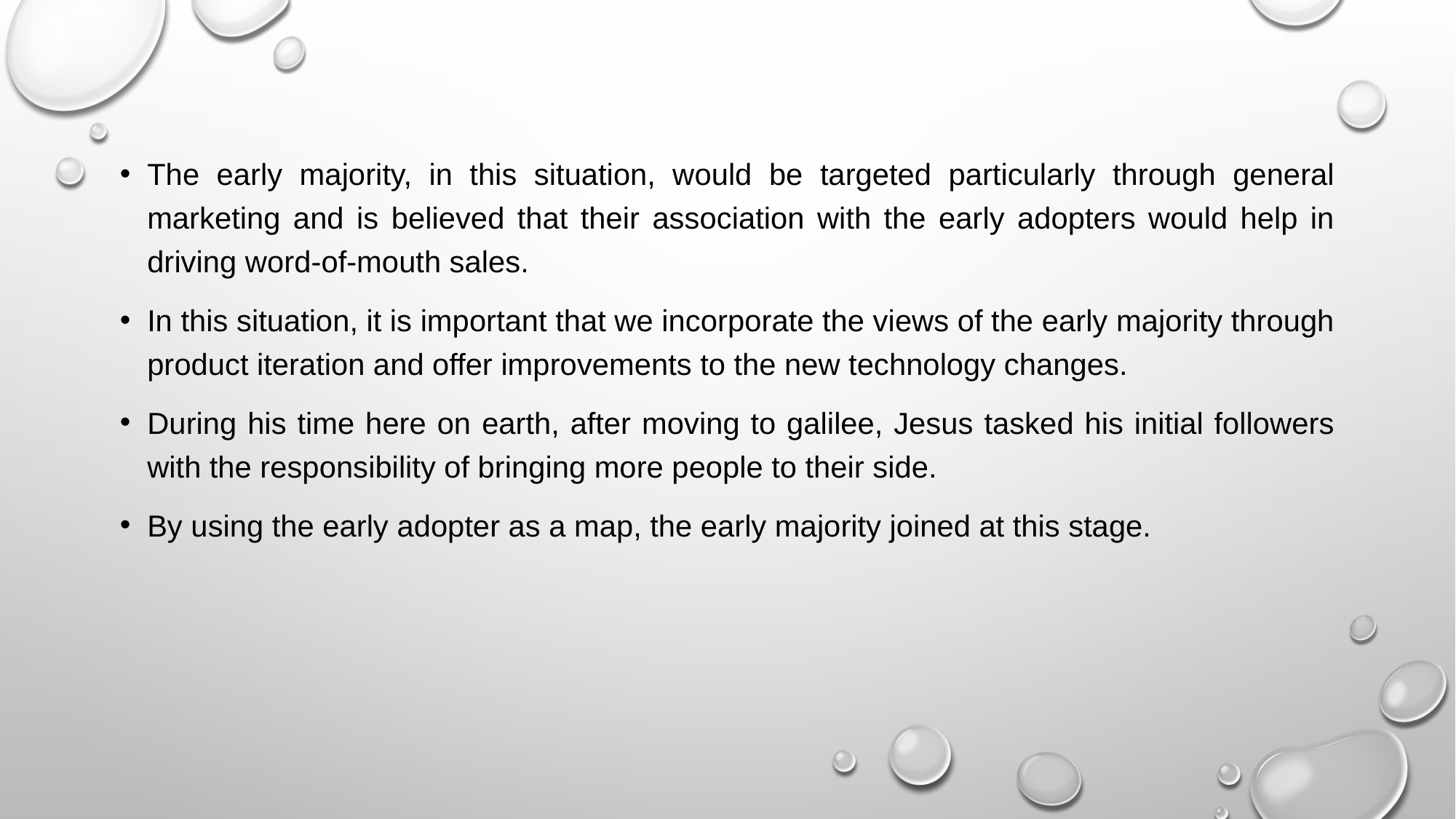

The early majority, in this situation, would be targeted particularly through general marketing and is believed that their association with the early adopters would help in driving word-of-mouth sales.
In this situation, it is important that we incorporate the views of the early majority through product iteration and offer improvements to the new technology changes.
During his time here on earth, after moving to galilee, Jesus tasked his initial followers with the responsibility of bringing more people to their side.
By using the early adopter as a map, the early majority joined at this stage.